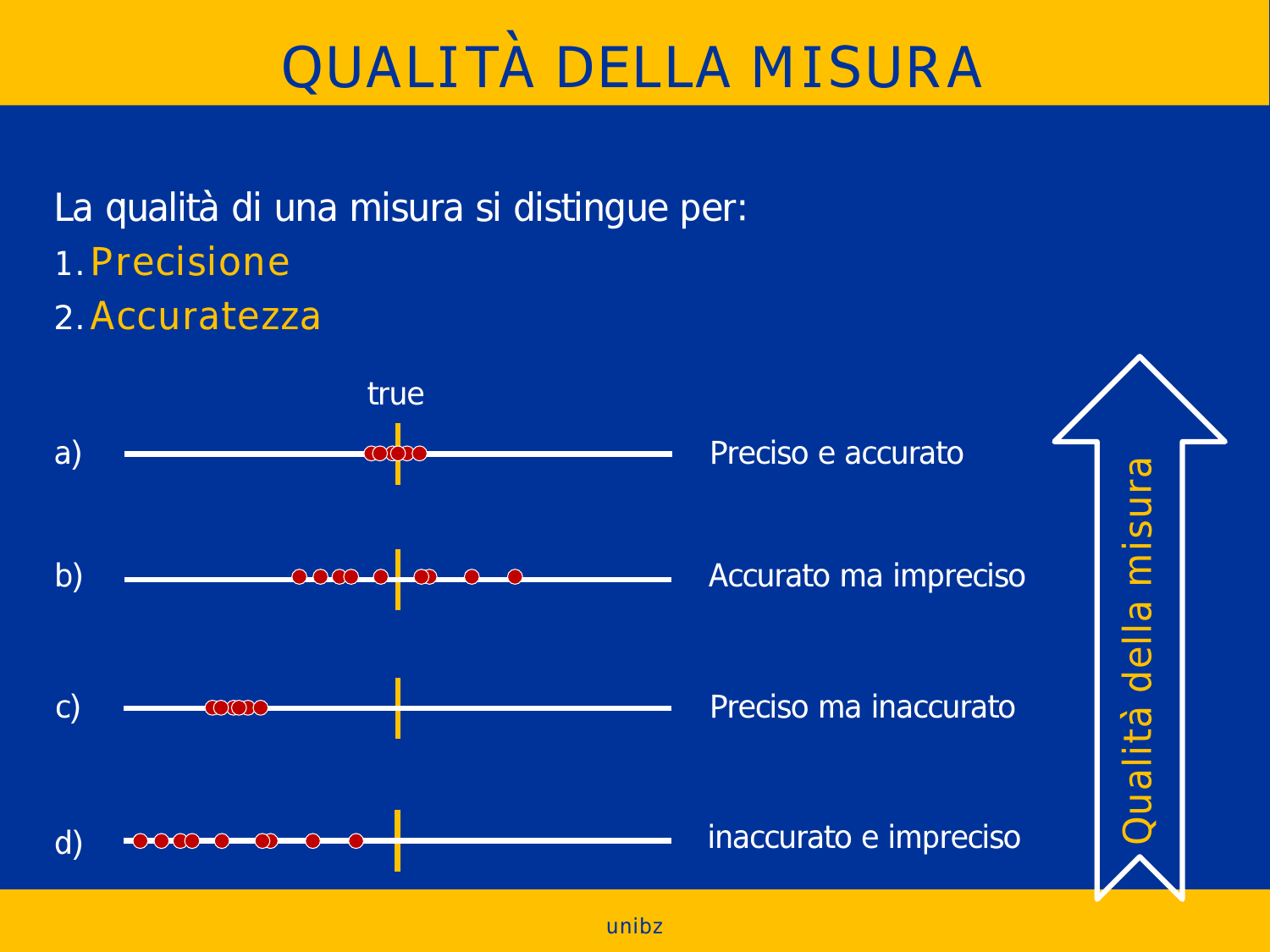

# Qualità della Misura
La qualità di una misura si distingue per:
Precisione
Accuratezza

true
a)

b)

c)

d)

Preciso e accurato

Accurato ma impreciso
Qualità della misura
Preciso ma inaccurato
inaccurato e impreciso
unibz